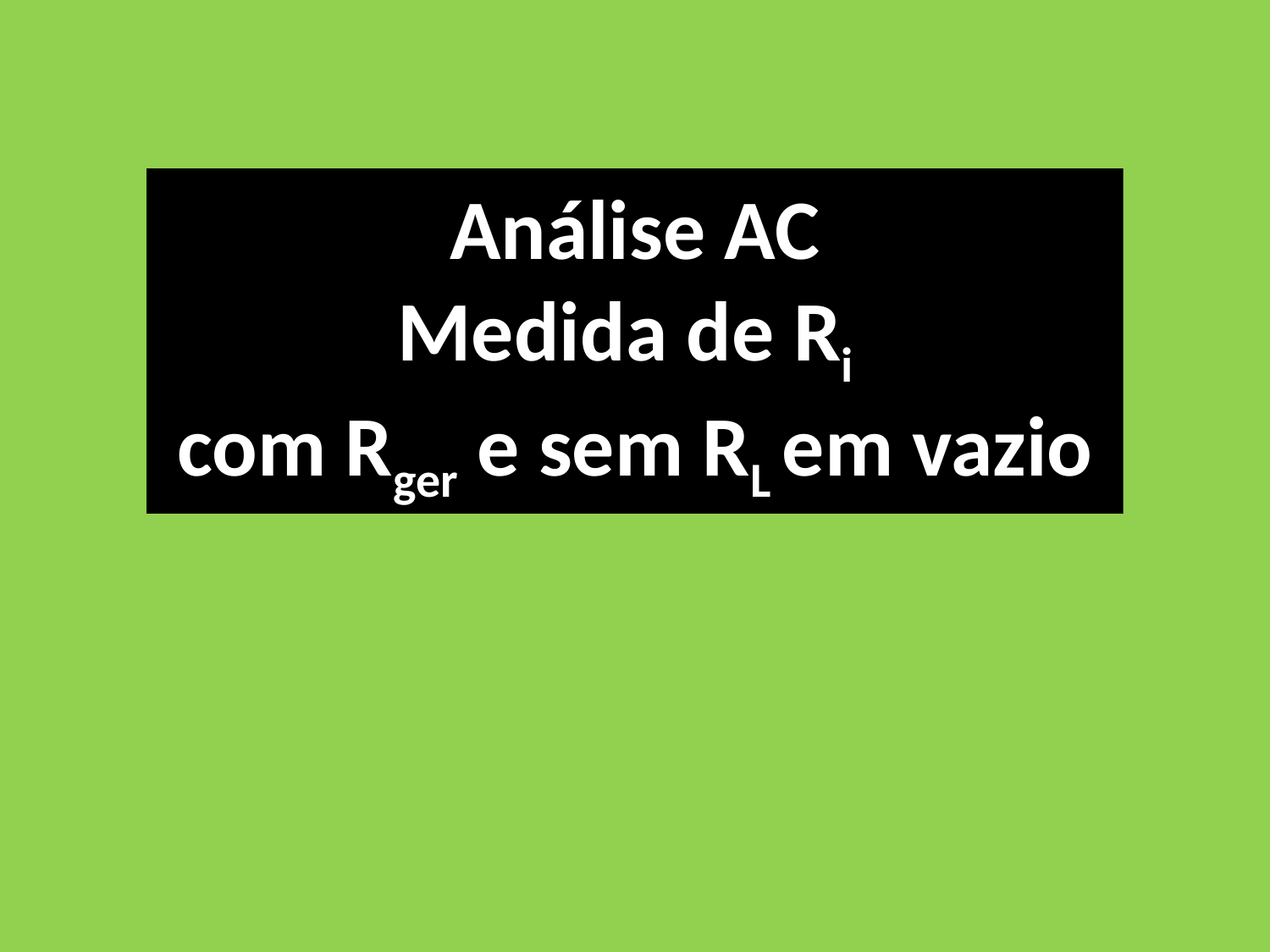

Análise AC
Medida de Ri
com Rger e sem RL em vazio